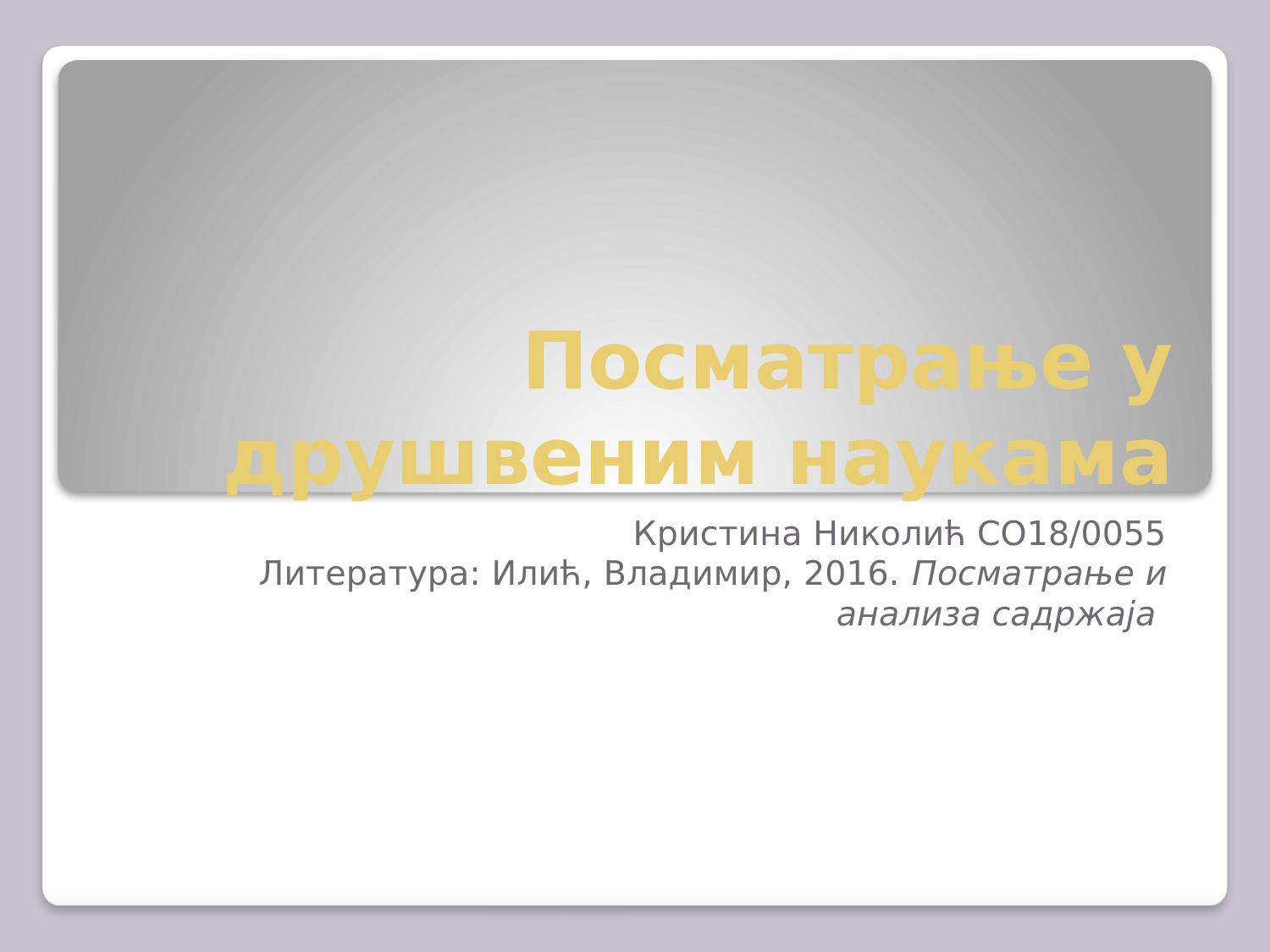

# Посматрање у друшвеним наукама
Кристина Николић СО18/0055
Литература: Илић, Владимир, 2016. Посматрање и анализа садржаја